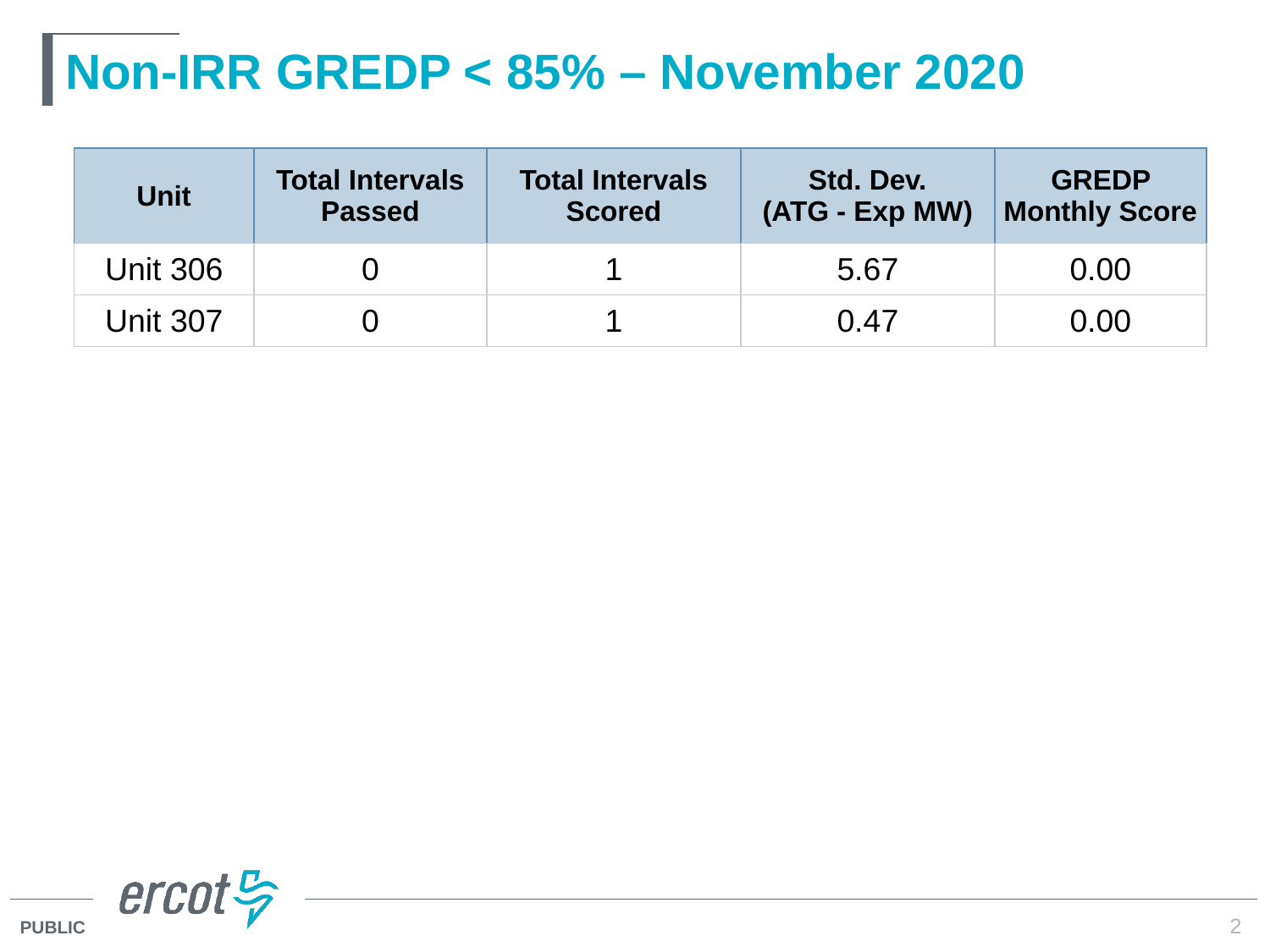

# Non-IRR GREDP < 85% – November 2020
| Unit | Total Intervals Passed | Total Intervals Scored | Std. Dev. (ATG - Exp MW) | GREDP Monthly Score |
| --- | --- | --- | --- | --- |
| Unit 306 | 0 | 1 | 5.67 | 0.00 |
| Unit 307 | 0 | 1 | 0.47 | 0.00 |
2